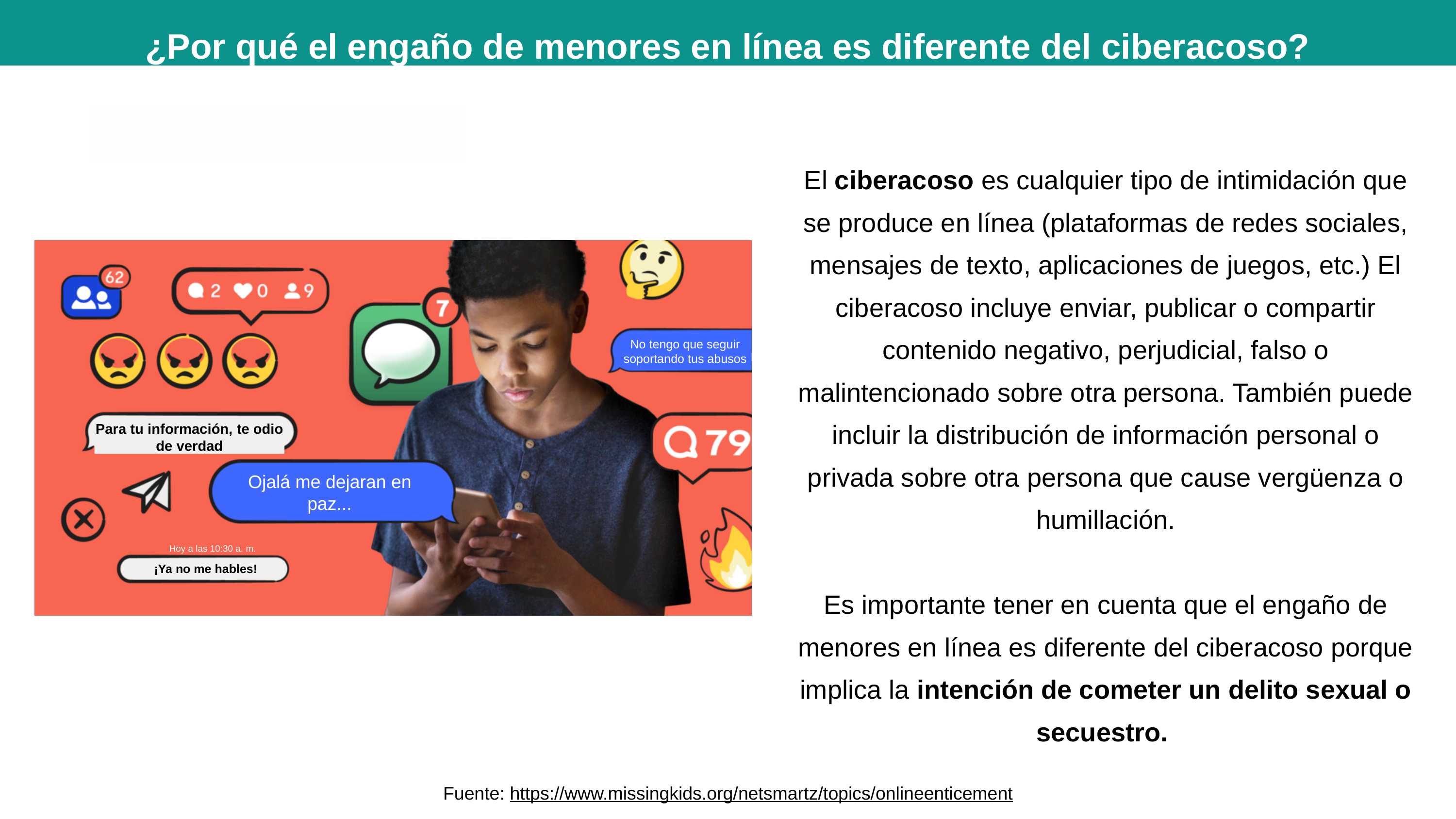

¿Por qué el engaño de menores en línea es diferente del ciberacoso?

El ciberacoso es cualquier tipo de intimidación que se produce en línea (plataformas de redes sociales, mensajes de texto, aplicaciones de juegos, etc.) El ciberacoso incluye enviar, publicar o compartir contenido negativo, perjudicial, falso o malintencionado sobre otra persona. También puede incluir la distribución de información personal o privada sobre otra persona que cause vergüenza o humillación.

Es importante tener en cuenta que el engaño de menores en línea es diferente del ciberacoso porque implica la intención de cometer un delito sexual o secuestro.

No tengo que seguir soportando tus abusos
Para tu información, te odio de verdad
Ojalá me dejaran en paz...
Hoy a las 10:30 a. m.
¡Ya no me hables!
Fuente: https://www.missingkids.org/netsmartz/topics/onlineenticement